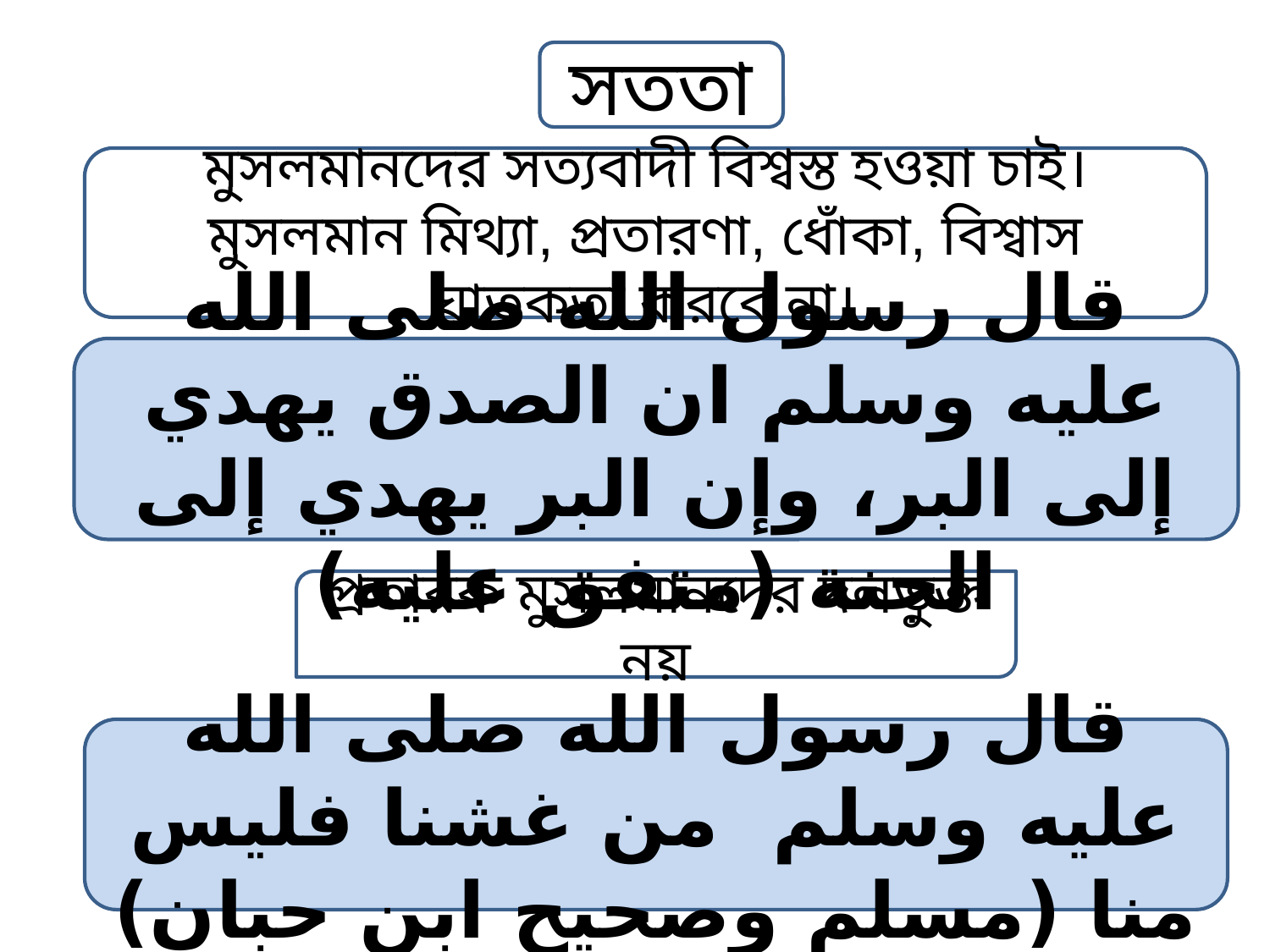

সততা
মুসলমানদের সত্যবাদী বিশ্বস্ত হওয়া চাই। মুসলমান মিথ্যা, প্রতারণা, ধোঁকা, বিশ্বাস ঘাতকতা করবে না।
قال رسول الله صلى الله عليه وسلم ان الصدق يهدي إلى البر، وإن البر يهدي إلى الجنة (متفق عليه)
প্রতারক মুসলমানদের দলভুক্ত নয়
قال رسول الله صلى الله عليه وسلم  من غشنا فليس منا (مسلم وصحيح ابن حبان)